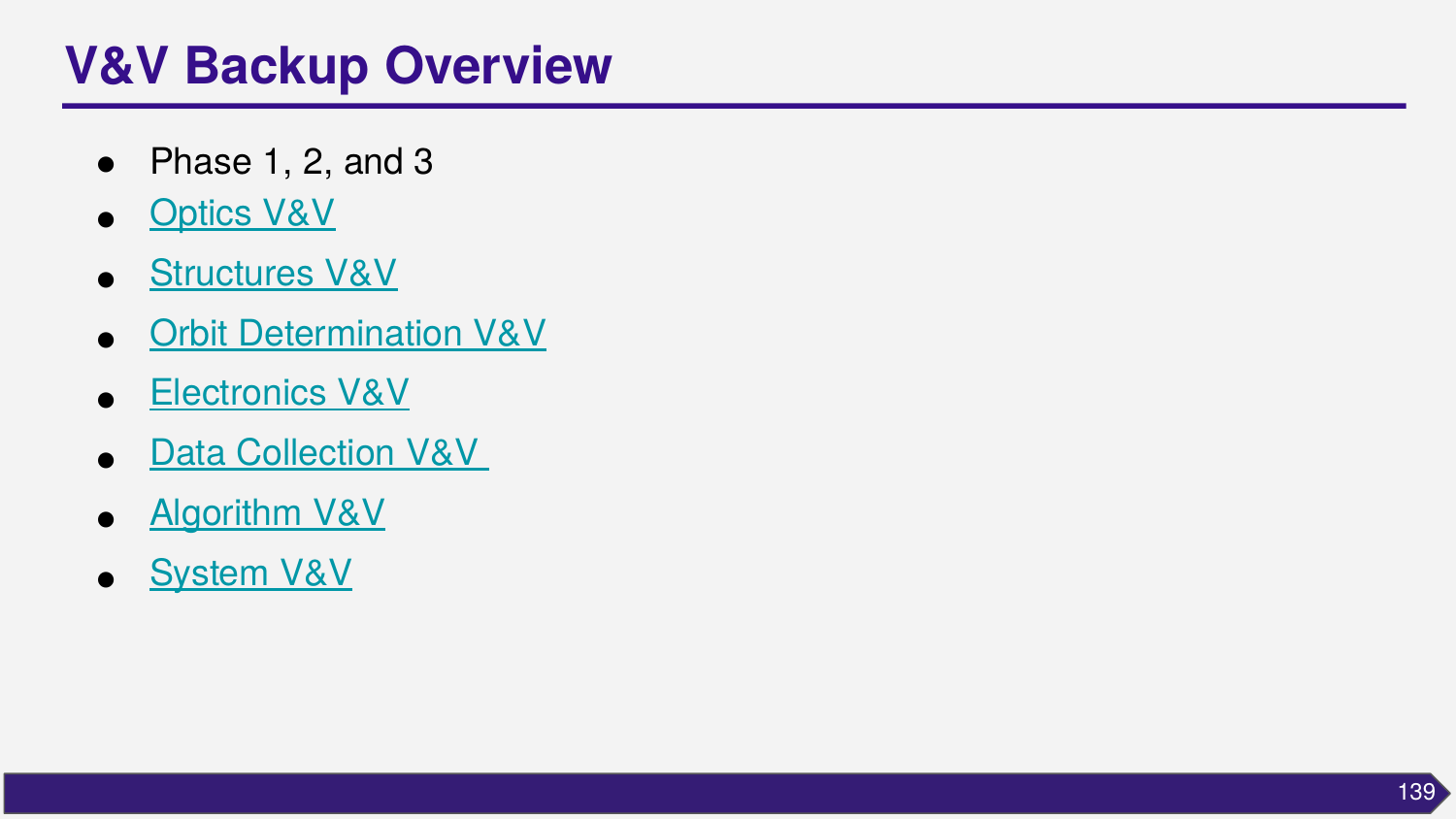

# V&V Backup Overview
Phase 1, 2, and 3
Optics V&V
Structures V&V
Orbit Determination V&V
Electronics V&V
Data Collection V&V
Algorithm V&V
System V&V
139